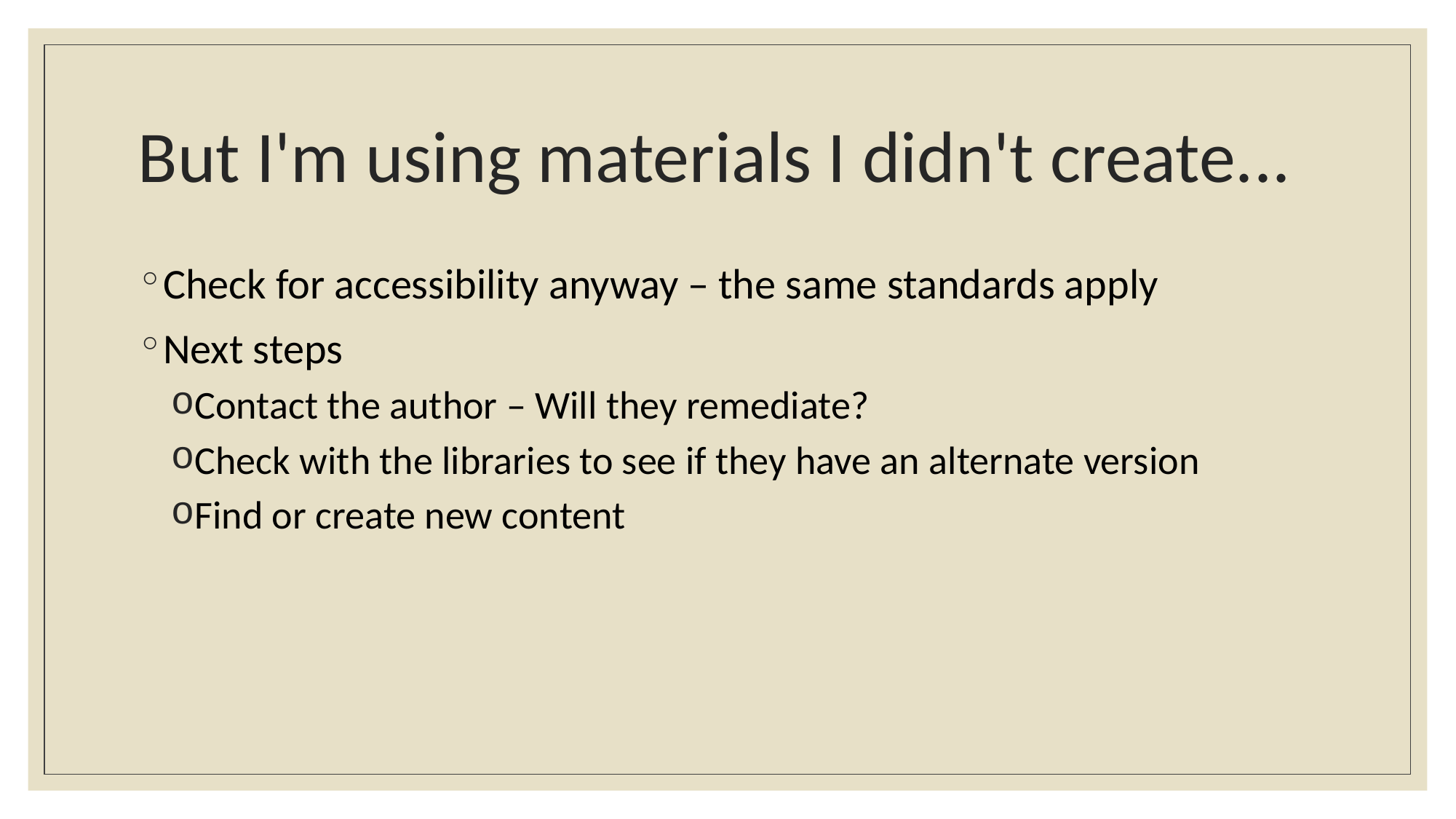

# But I'm using materials I didn't create...
Check for accessibility anyway – the same standards apply
Next steps
Contact the author – Will they remediate?
Check with the libraries to see if they have an alternate version
Find or create new content